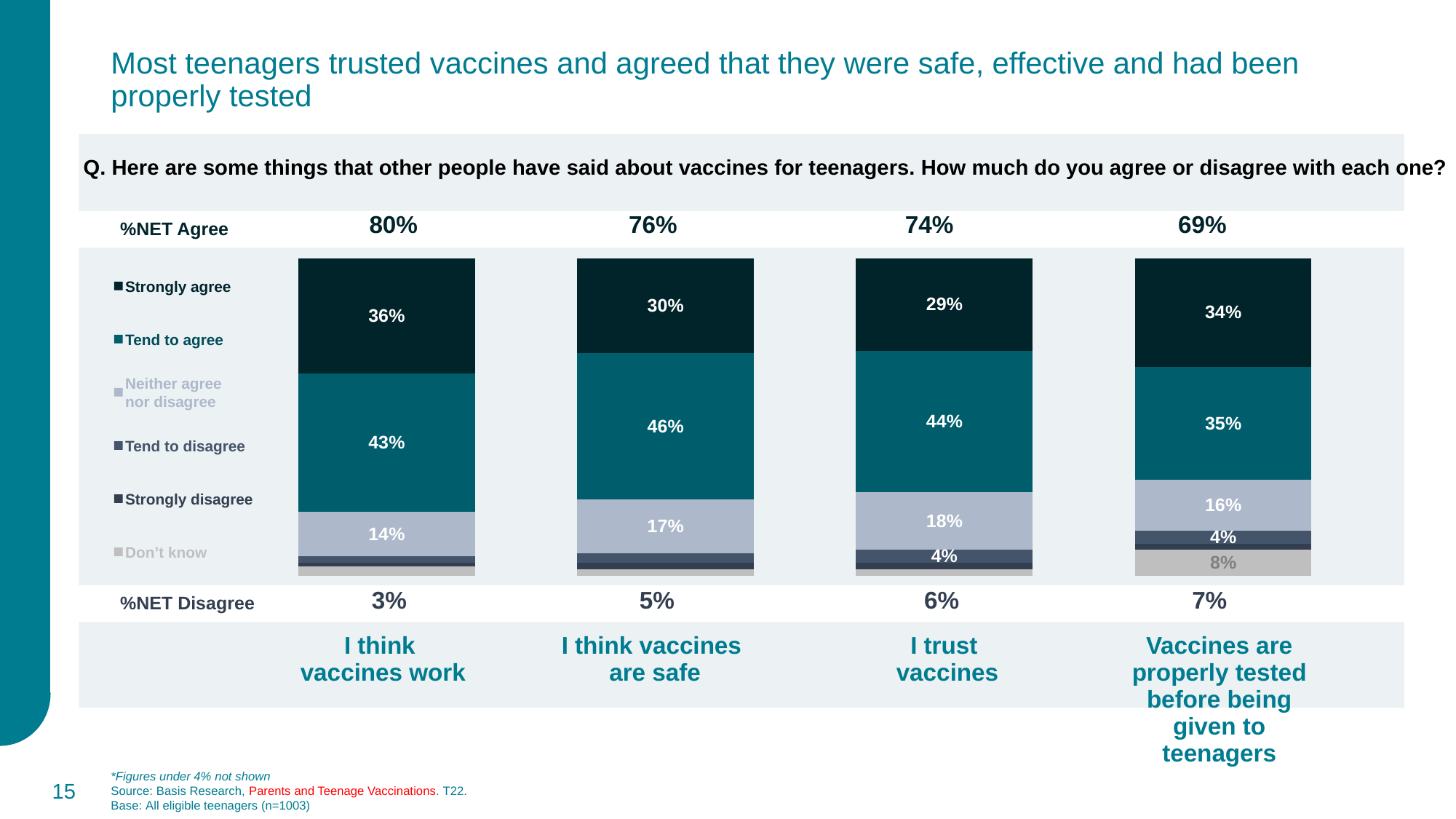

Most teenagers trusted vaccines and agreed that they were safe, effective and had been properly tested

Q. Here are some things that other people have said about vaccines for teenagers. How much do you agree or disagree with each one?

### Chart

| Category | Strongly agree | Tend to agree | Neither agree nor disagree | Tend to disagree | Strongly disagree | Don't know |
|---|---|---|---|---|---|---|
| I think vaccines work | 0.36 | 0.43 | 0.14 | 0.02 | 0.01 | 0.03 |
| I think vaccines are safe | 0.3 | 0.46 | 0.17 | 0.03 | 0.02 | 0.02 |
| I trust vaccines | 0.29 | 0.44 | 0.18 | 0.04 | 0.02 | 0.02 |
| Vaccines are properly tested before being given to teenagers | 0.34 | 0.35 | 0.16 | 0.04 | 0.02 | 0.08 |
| 80% | 76% | 74% | 69% |
| --- | --- | --- | --- |
| %NET Agree |
| --- |

Strongly agree

Tend to agree

Neither agree
nor disagree

Tend to disagree

Strongly disagree

Don’t know

| %NET Disagree |
| --- |

| 3% | 5% | 6% | 7% |
| --- | --- | --- | --- |
| I think vaccines work | I think vaccines are safe | I trust vaccines | Vaccines are properly tested before being given to teenagers |
| --- | --- | --- | --- |
15
*Figures under 4% not shown
Source: Basis Research, Parents and Teenage Vaccinations. T22.
Base: All eligible teenagers (n=1003)